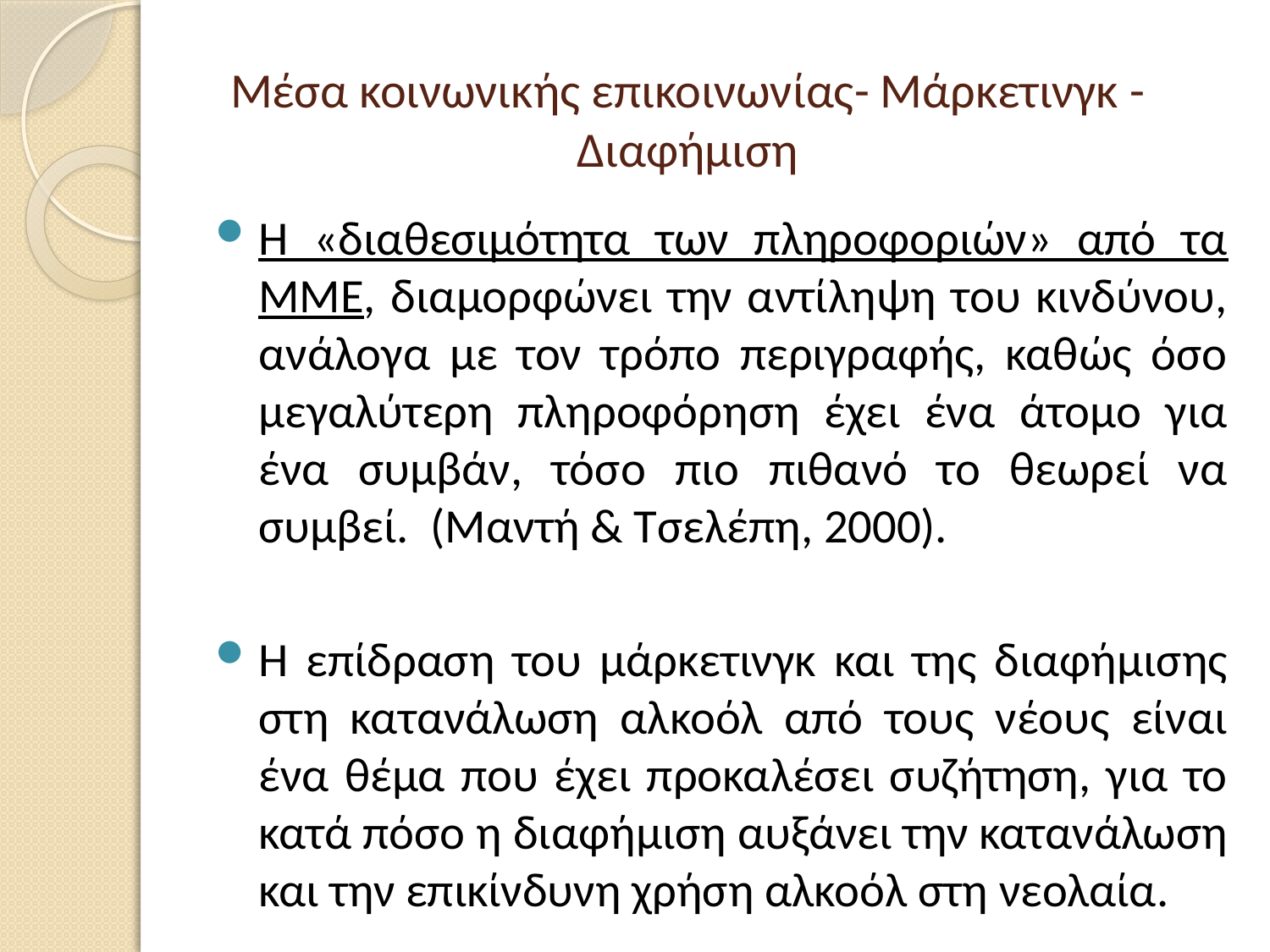

# Μέσα κοινωνικής επικοινωνίας- Μάρκετινγκ - Διαφήμιση
Η «διαθεσιμότητα των πληροφοριών» από τα ΜΜΕ, διαμορφώνει την αντίληψη του κινδύνου, ανάλογα με τον τρόπο περιγραφής, καθώς όσο μεγαλύτερη πληροφόρηση έχει ένα άτομο για ένα συμβάν, τόσο πιο πιθανό το θεωρεί να συμβεί.  (Μαντή & Τσελέπη, 2000).

Η επίδραση του μάρκετινγκ και της διαφήμισης στη κατανάλωση αλκοόλ από τους νέους είναι ένα θέμα που έχει προκαλέσει συζήτηση, για το κατά πόσο η διαφήμιση αυξάνει την κατανάλωση και την επικίνδυνη χρήση αλκοόλ στη νεολαία.